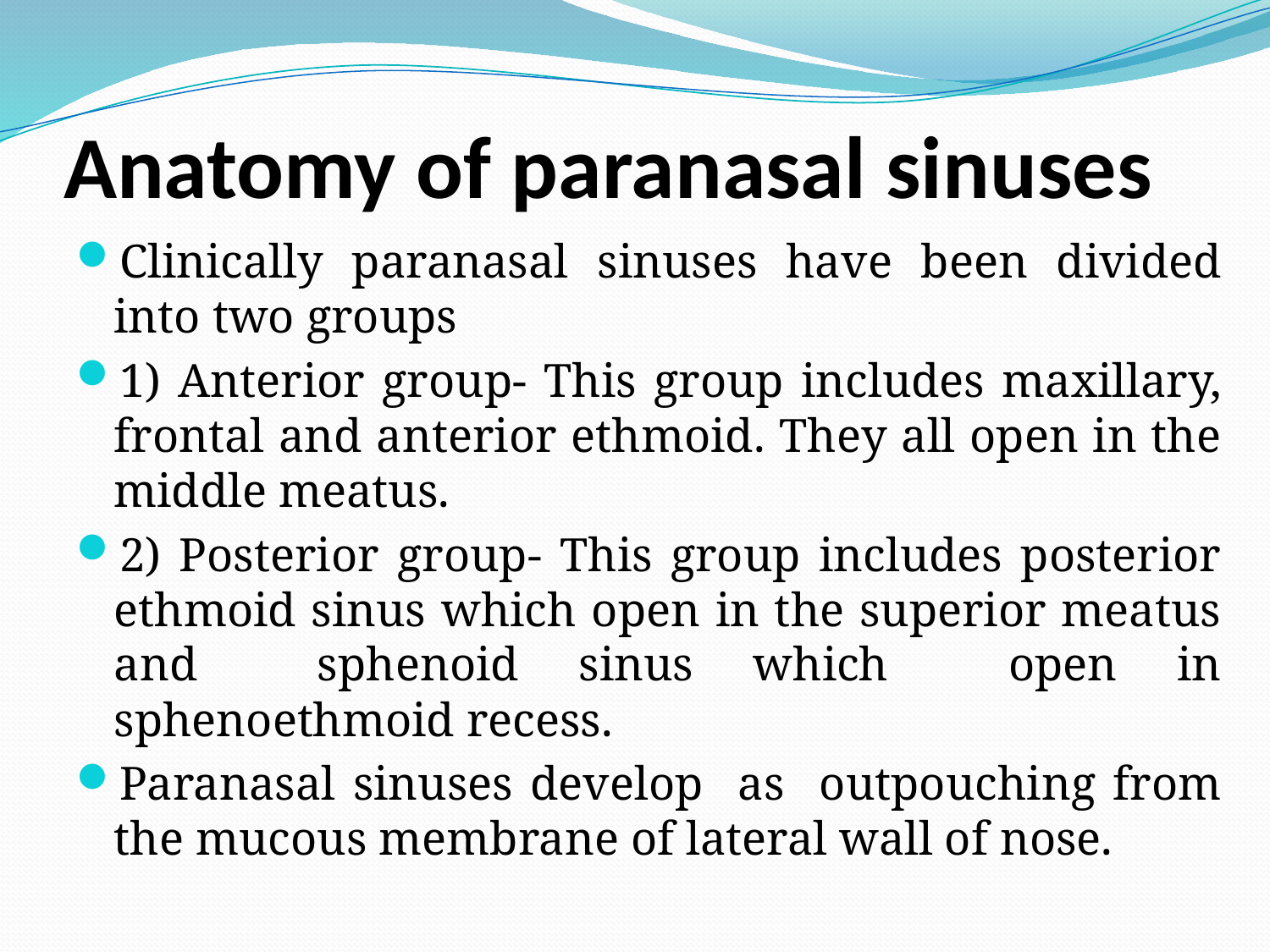

# Anatomy of paranasal sinuses
Clinically paranasal sinuses have been divided into two groups
1) Anterior group- This group includes maxillary, frontal and anterior ethmoid. They all open in the middle meatus.
2) Posterior group- This group includes posterior ethmoid sinus which open in the superior meatus and  sphenoid sinus which  open in sphenoethmoid recess.
Paranasal sinuses develop  as  outpouching from the mucous membrane of lateral wall of nose.